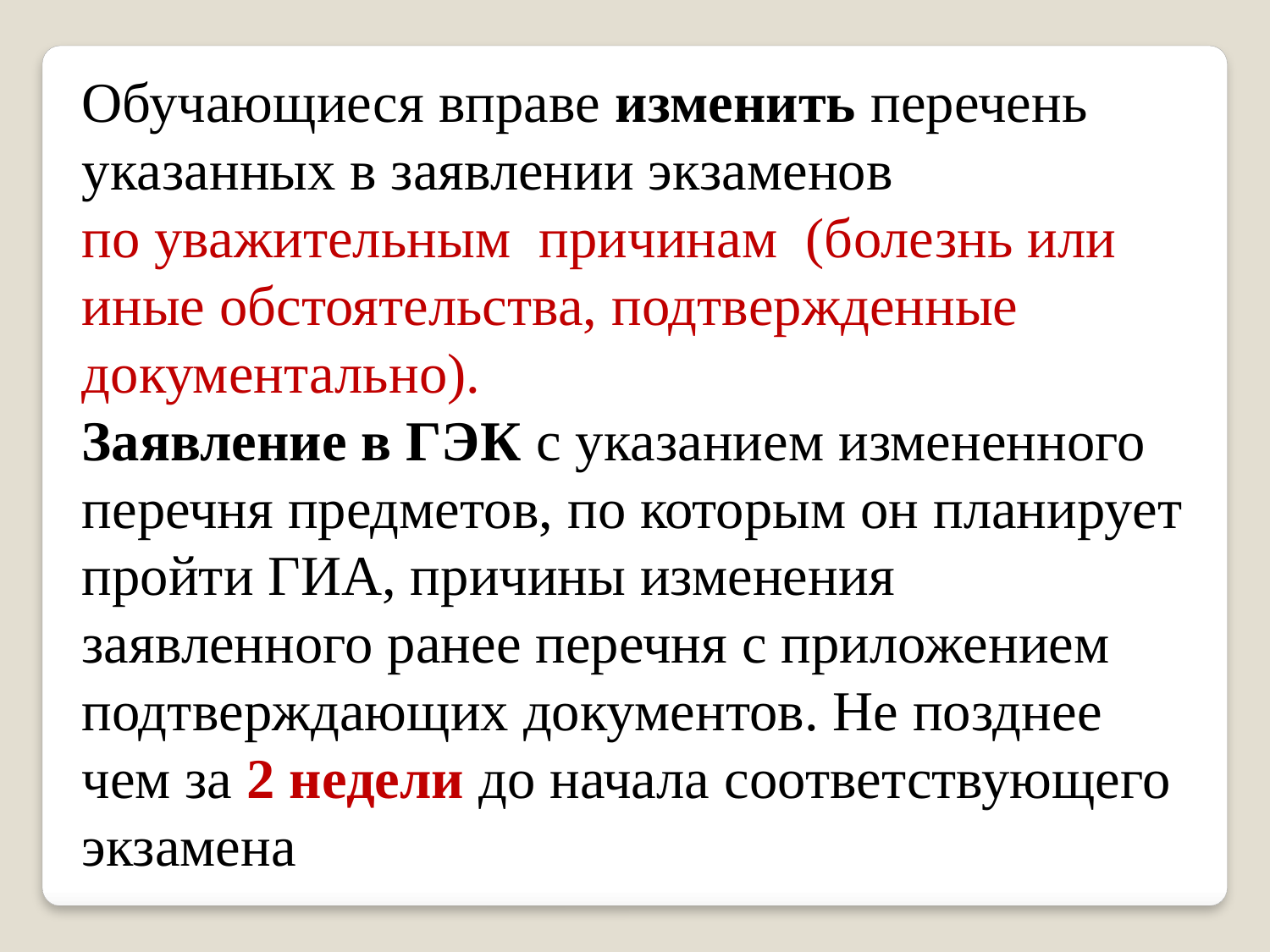

Обучающиеся вправе изменить перечень указанных в заявлении экзаменов
по уважительным  причинам  (болезнь или иные обстоятельства, подтвержденные документально).
Заявление в ГЭК с указанием измененного перечня предметов, по которым он планирует пройти ГИА, причины изменения заявленного ранее перечня с приложением подтверждающих документов. Не позднее чем за 2 недели до начала соответствующего экзамена